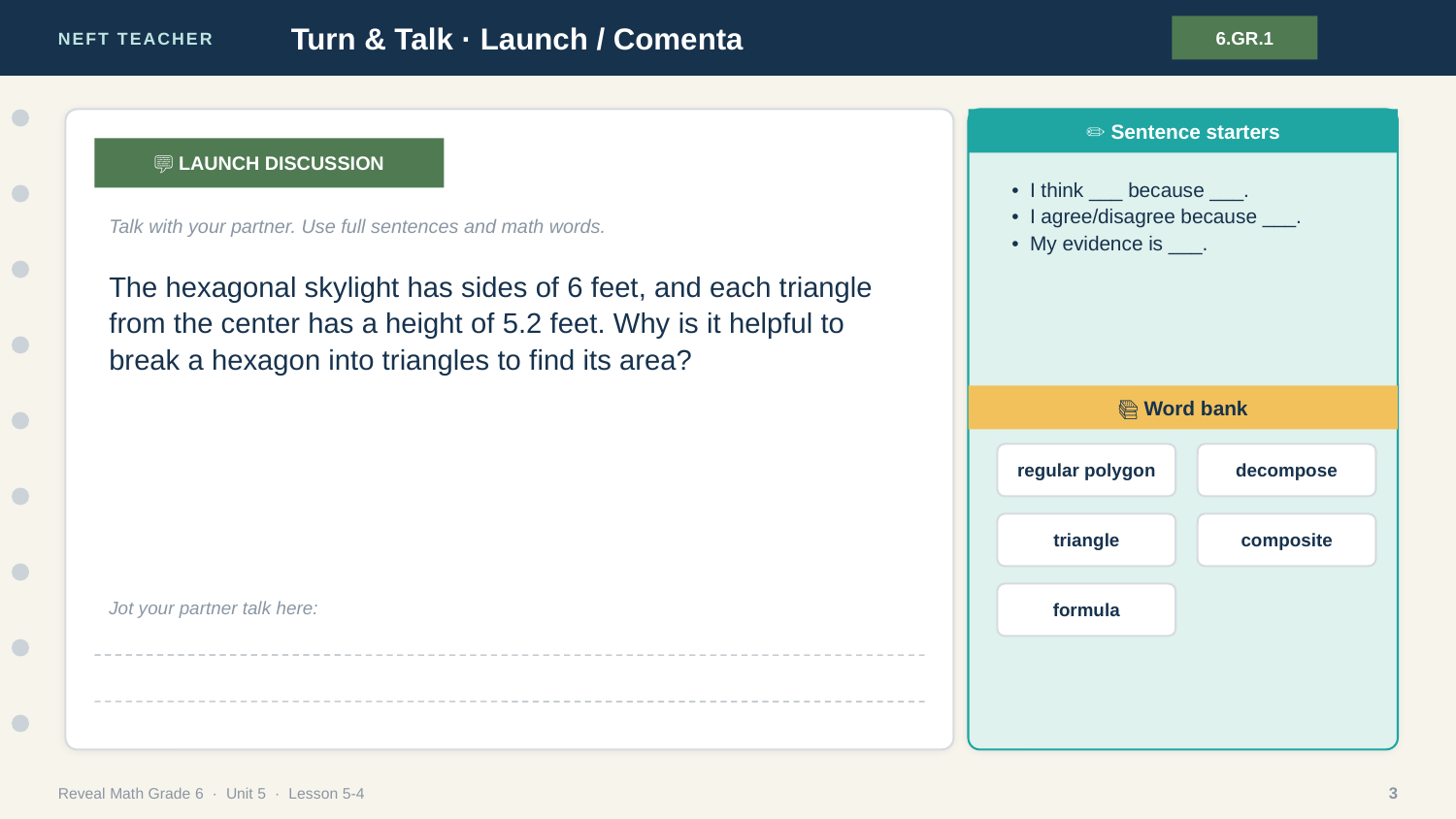

NEFT TEACHER
Turn & Talk · Launch / Comenta
6.GR.1

✏️ Sentence starters
💬 LAUNCH DISCUSSION
•  I think ___ because ___.
•  I agree/disagree because ___.
•  My evidence is ___.

Talk with your partner. Use full sentences and math words.
The hexagonal skylight has sides of 6 feet, and each triangle from the center has a height of 5.2 feet. Why is it helpful to break a hexagon into triangles to find its area?

📚 Word bank

regular polygon
decompose

triangle
composite

formula
Jot your partner talk here:

Reveal Math Grade 6  ·  Unit 5  ·  Lesson 5-4
3